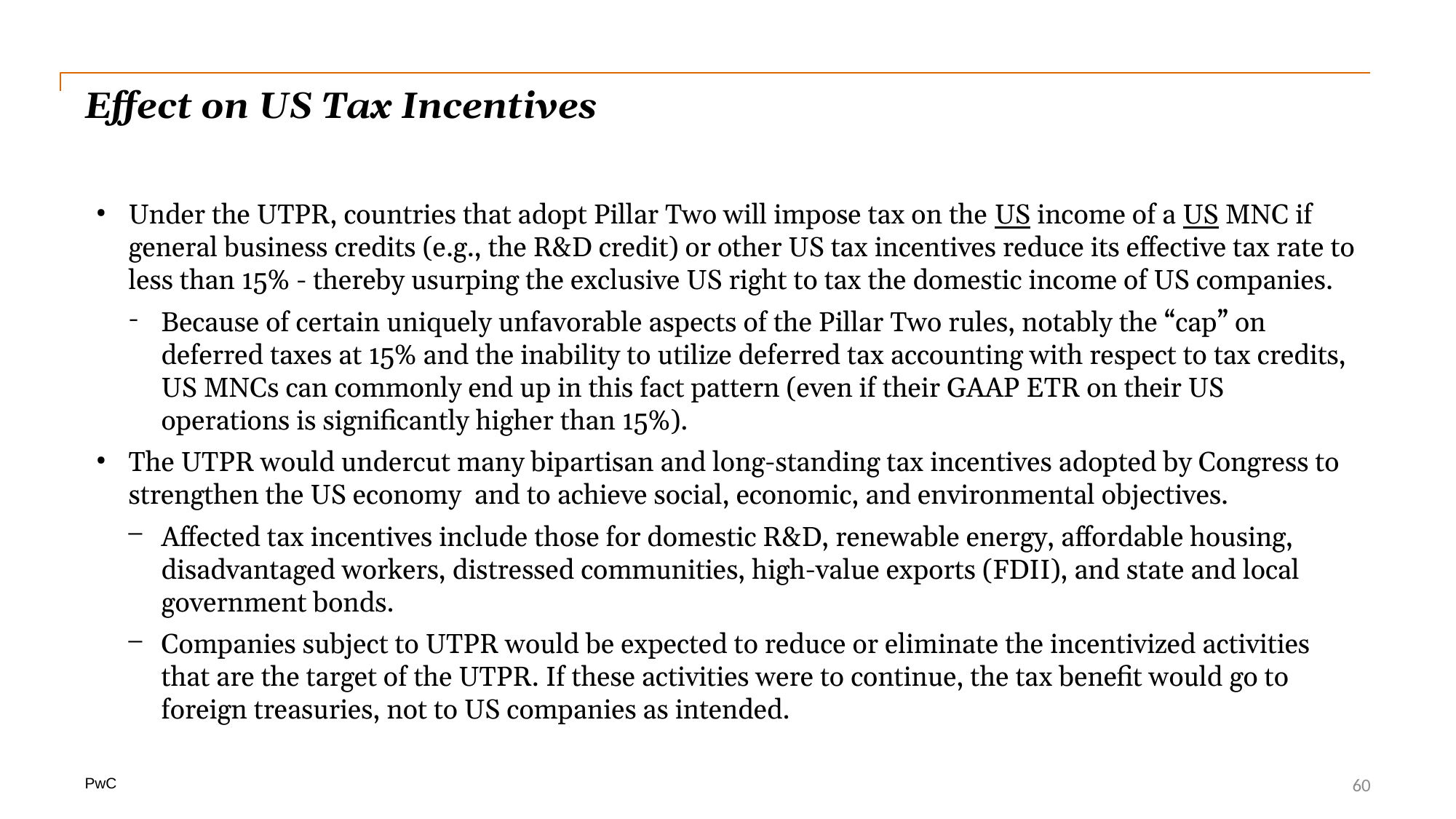

# Effect on US Tax Incentives
Under the UTPR, countries that adopt Pillar Two will impose tax on the US income of a US MNC if general business credits (e.g., the R&D credit) or other US tax incentives reduce its effective tax rate to less than 15% - thereby usurping the exclusive US right to tax the domestic income of US companies.
Because of certain uniquely unfavorable aspects of the Pillar Two rules, notably the “cap” on deferred taxes at 15% and the inability to utilize deferred tax accounting with respect to tax credits, US MNCs can commonly end up in this fact pattern (even if their GAAP ETR on their US operations is significantly higher than 15%).
The UTPR would undercut many bipartisan and long-standing tax incentives adopted by Congress to strengthen the US economy  and to achieve social, economic, and environmental objectives.
Affected tax incentives include those for domestic R&D, renewable energy, affordable housing, disadvantaged workers, distressed communities, high-value exports (FDII), and state and local government bonds.
Companies subject to UTPR would be expected to reduce or eliminate the incentivized activities that are the target of the UTPR. If these activities were to continue, the tax benefit would go to foreign treasuries, not to US companies as intended.

60